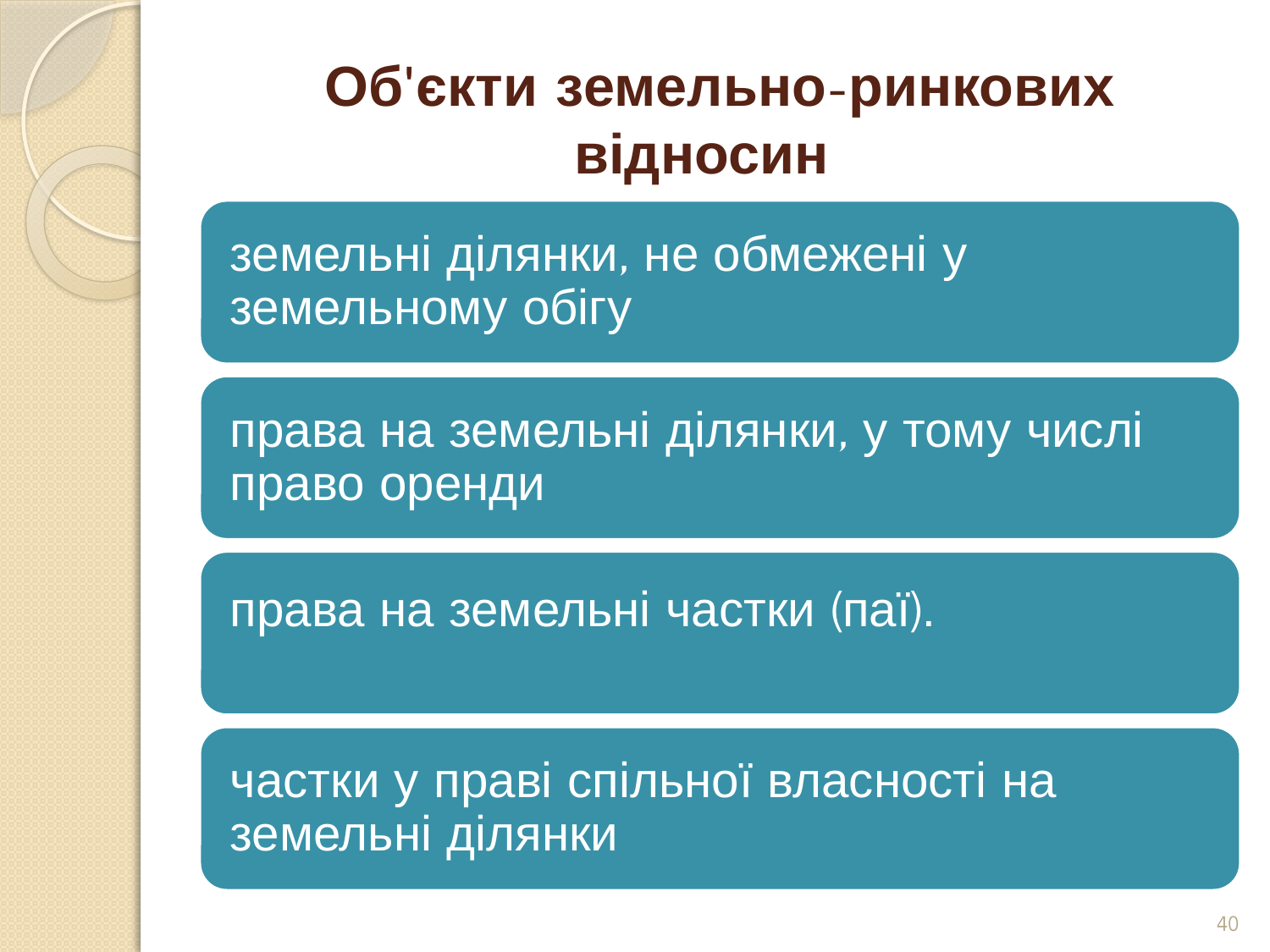

# Об'єкти земельно-ринкових відносин
земельні ділянки, не обмежені у земельному обігу
права на земельні ділянки, у тому числі право оренди
права на земельні частки (паї).

частки у праві спільної власності на земельні ділянки
40